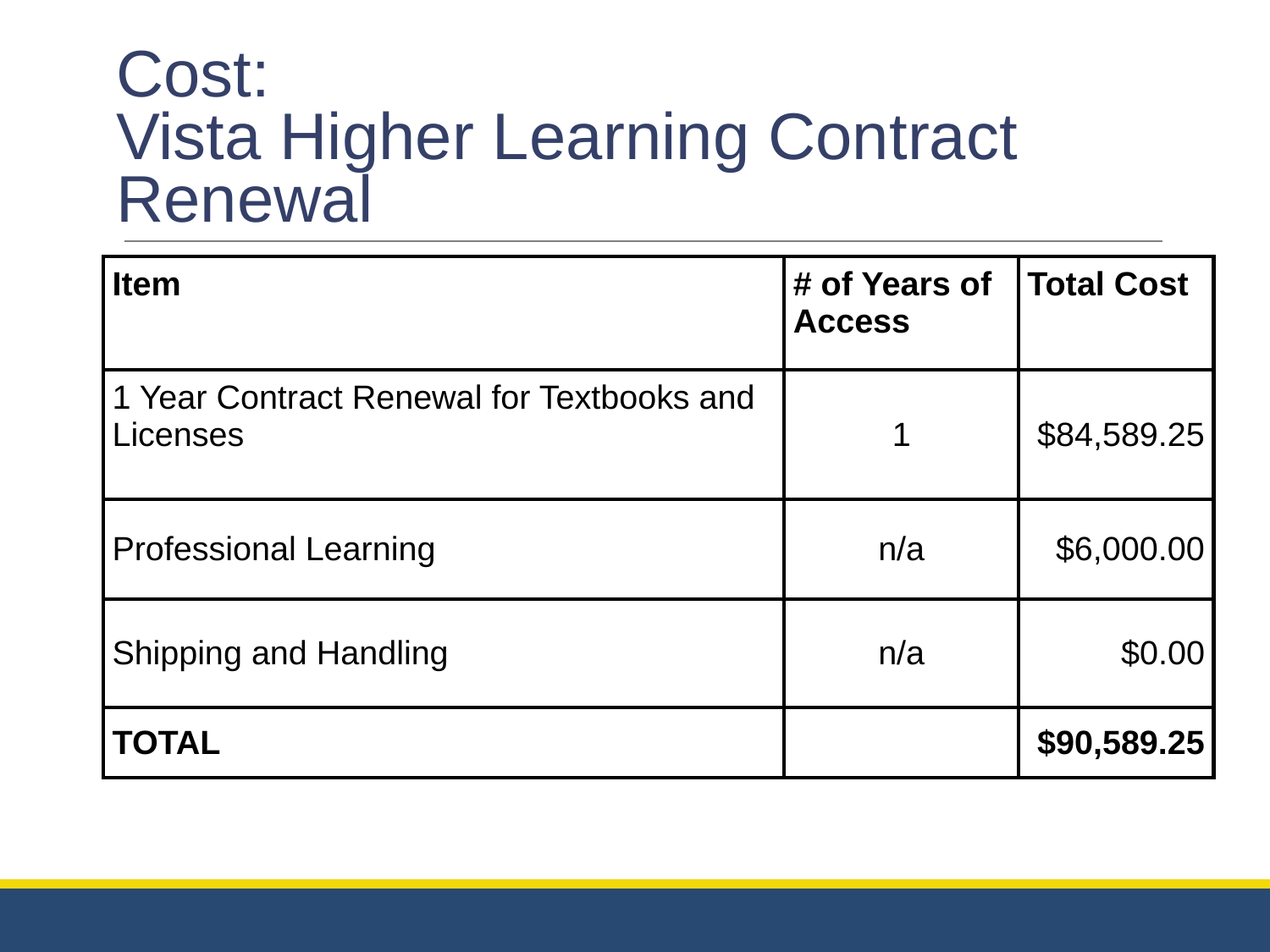

# Cost:
Vista Higher Learning Contract Renewal
| Item | # of Years of Access | Total Cost |
| --- | --- | --- |
| 1 Year Contract Renewal for Textbooks and Licenses | 1 | $84,589.25 |
| Professional Learning | n/a | $6,000.00 |
| Shipping and Handling | n/a | $0.00 |
| TOTAL |  | $90,589.25 |